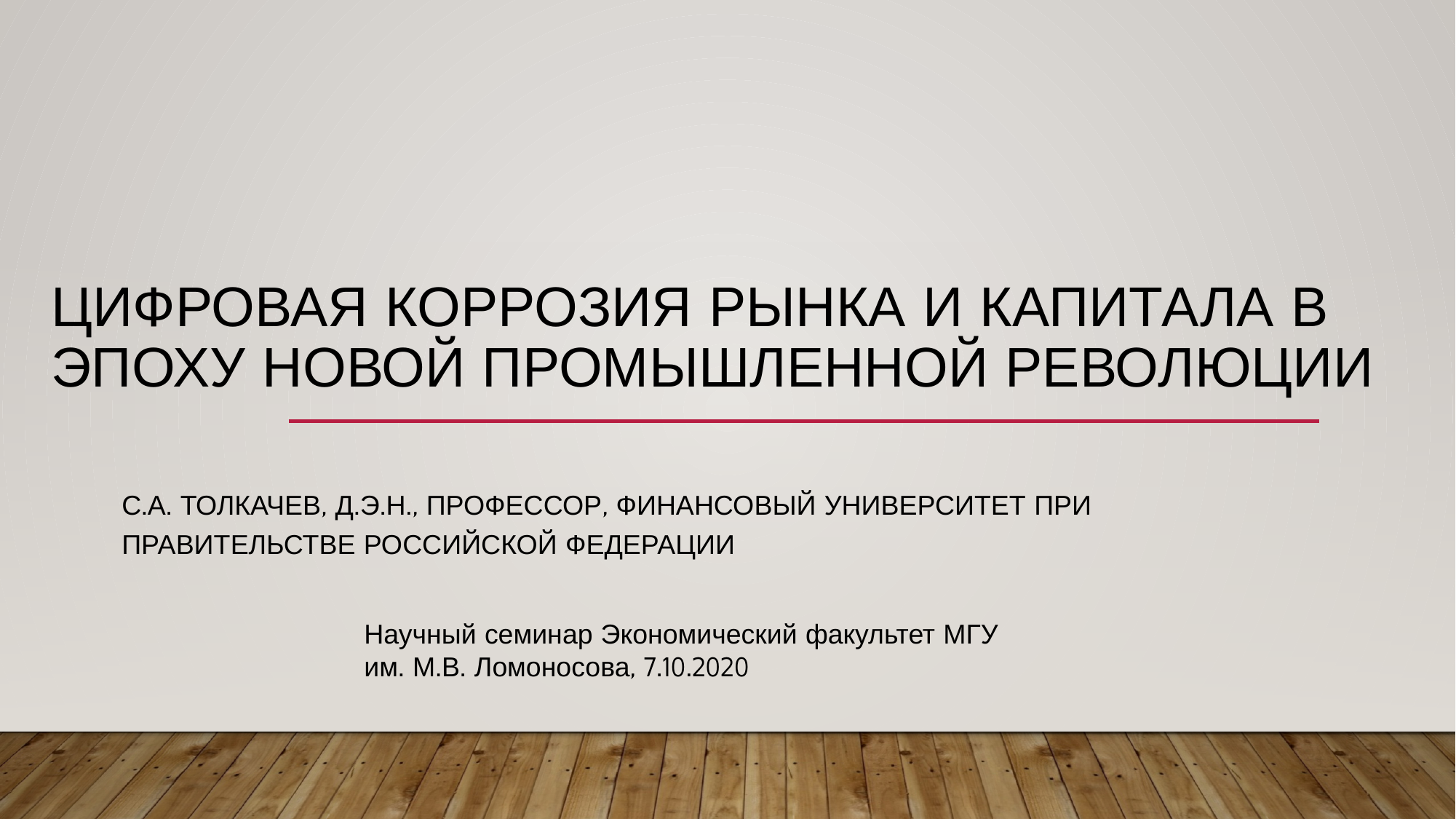

# Цифровая коррозия рынка и капитала в эпоху новой промышленной революции
С.А. Толкачев, д.э.н., профессор, Финансовый университет при Правительстве российской федерации
Научный семинар Экономический факультет МГУ им. М.В. Ломоносова, 7.10.2020